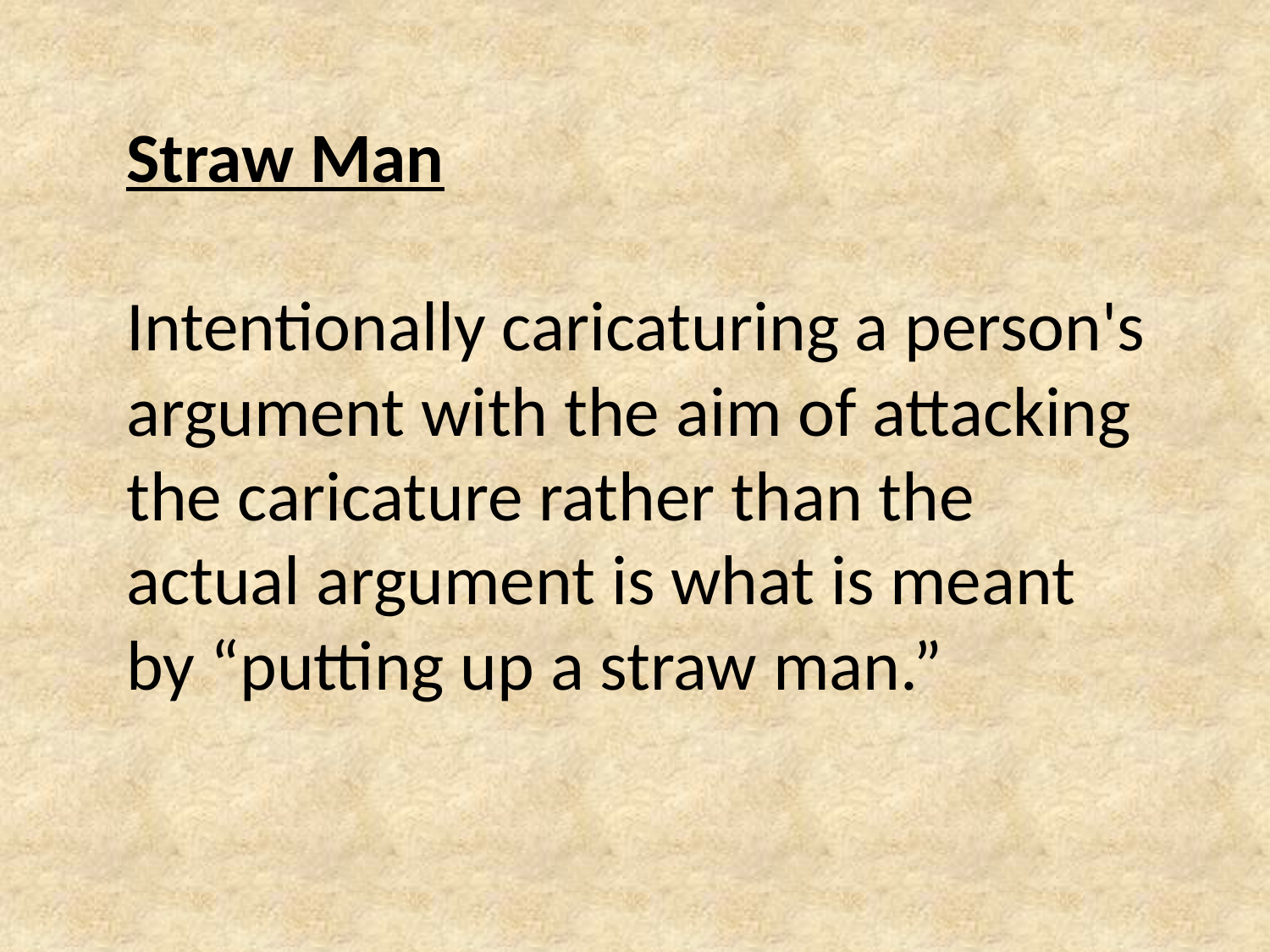

Straw Man

Intentionally caricaturing a person's argument with the aim of attacking the caricature rather than the actual argument is what is meant by “putting up a straw man.”